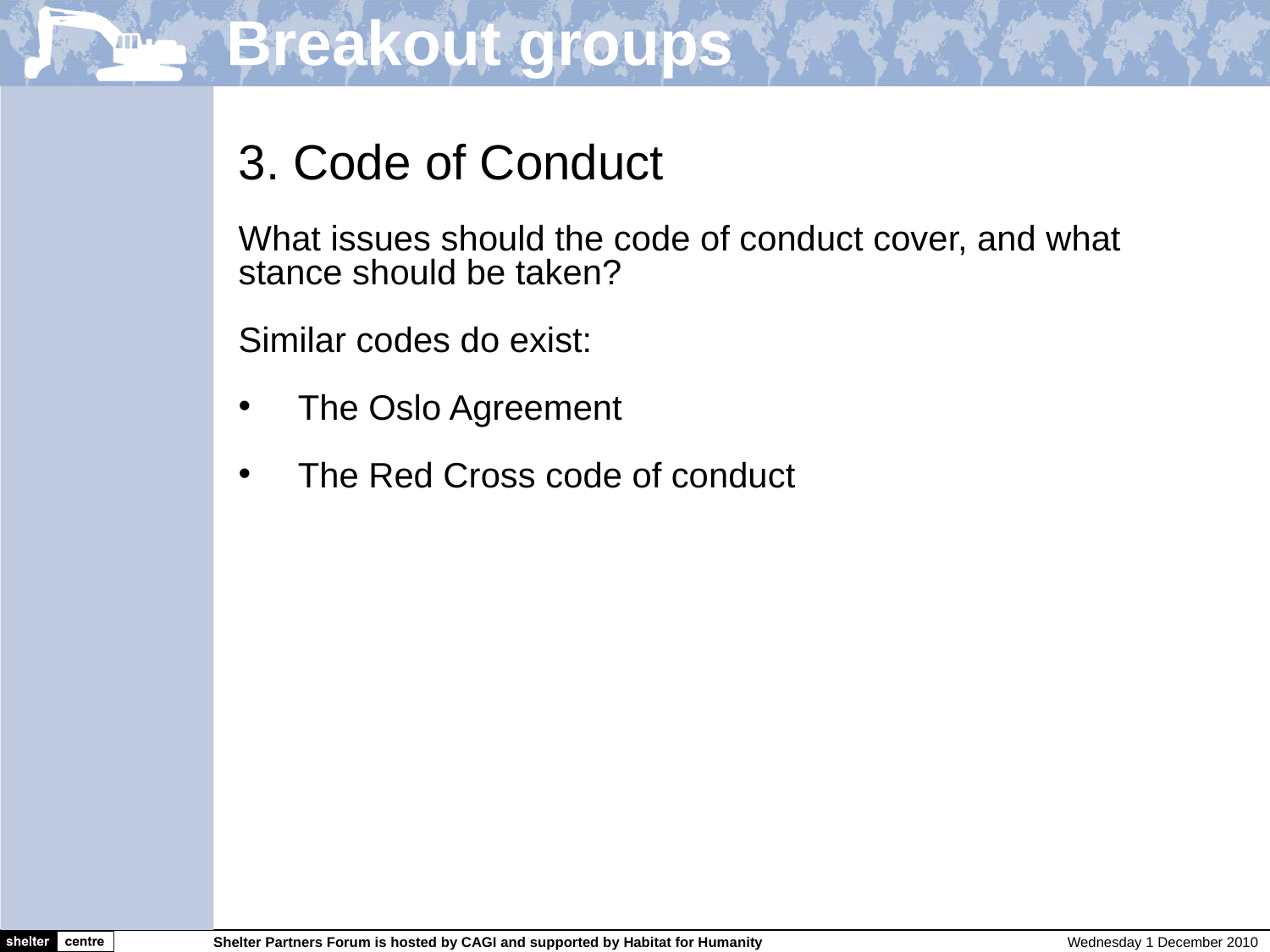

Breakout groups

3. Code of Conduct

What issues should the code of conduct cover, and what stance should be taken?

Similar codes do exist:

The Oslo Agreement

The Red Cross code of conduct